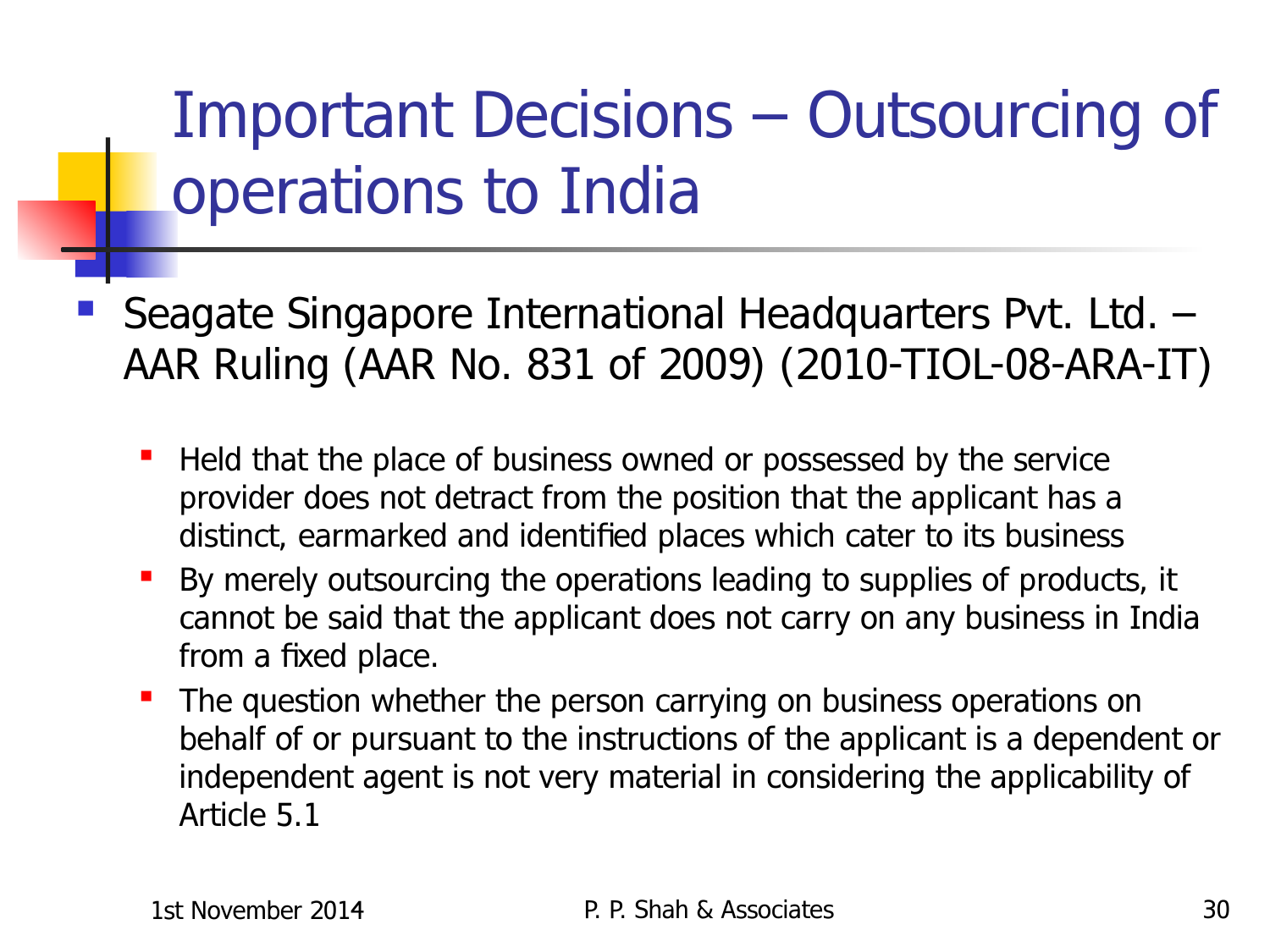

# Important Decisions – Outsourcing of operations to India
Seagate Singapore International Headquarters Pvt. Ltd. – AAR Ruling (AAR No. 831 of 2009) (2010-TIOL-08-ARA-IT)

Held that the place of business owned or possessed by the service provider does not detract from the position that the applicant has a distinct, earmarked and identified places which cater to its business
By merely outsourcing the operations leading to supplies of products, it cannot be said that the applicant does not carry on any business in India from a fixed place.
The question whether the person carrying on business operations on behalf of or pursuant to the instructions of the applicant is a dependent or independent agent is not very material in considering the applicability of Article 5.1
P. P. Shah & Associates
30
1st November 2014